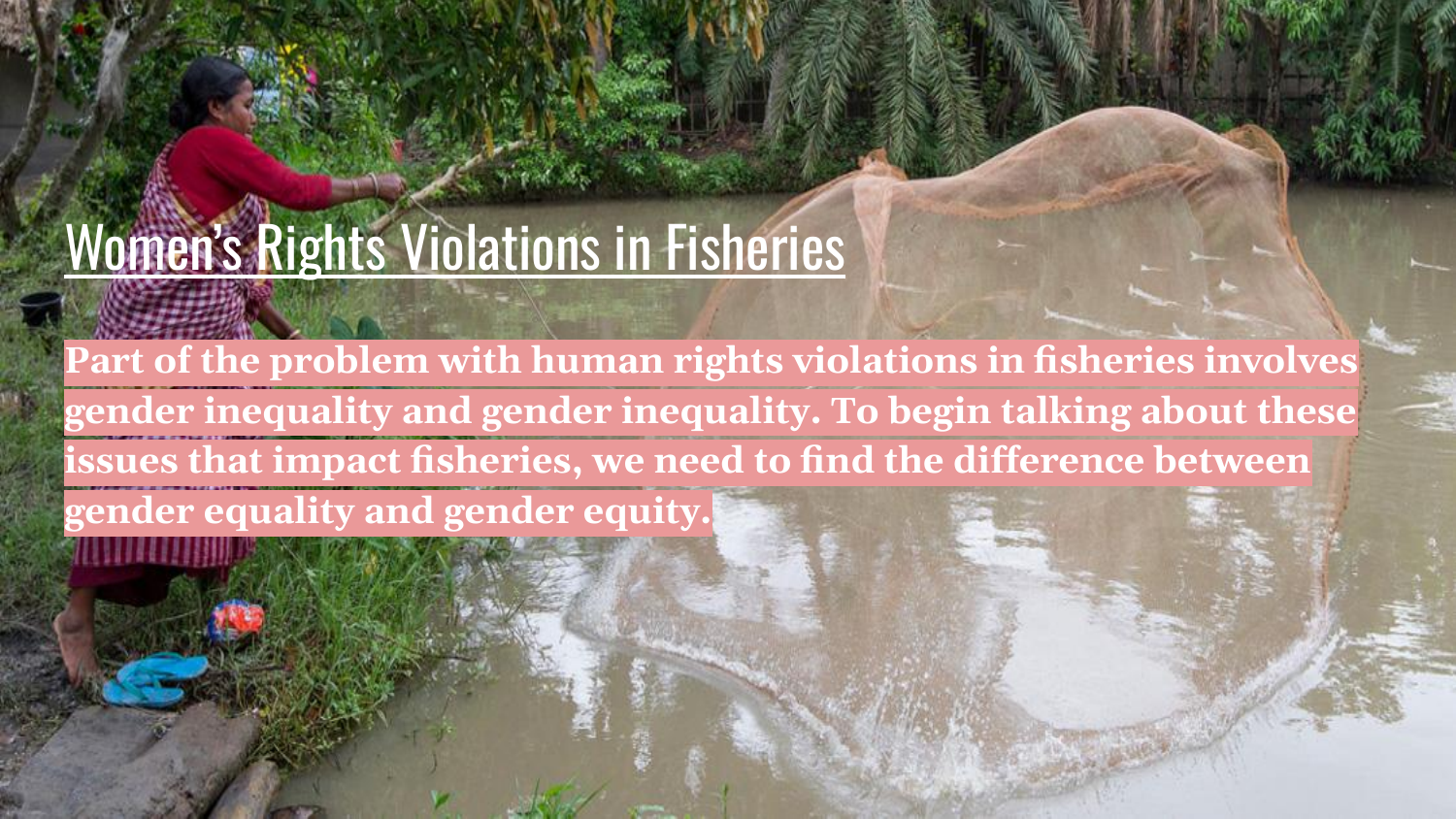

# Women’s Rights Violations in Fisheries
Part of the problem with human rights violations in fisheries involves gender inequality and gender inequality. To begin talking about these issues that impact fisheries, we need to find the difference between gender equality and gender equity.